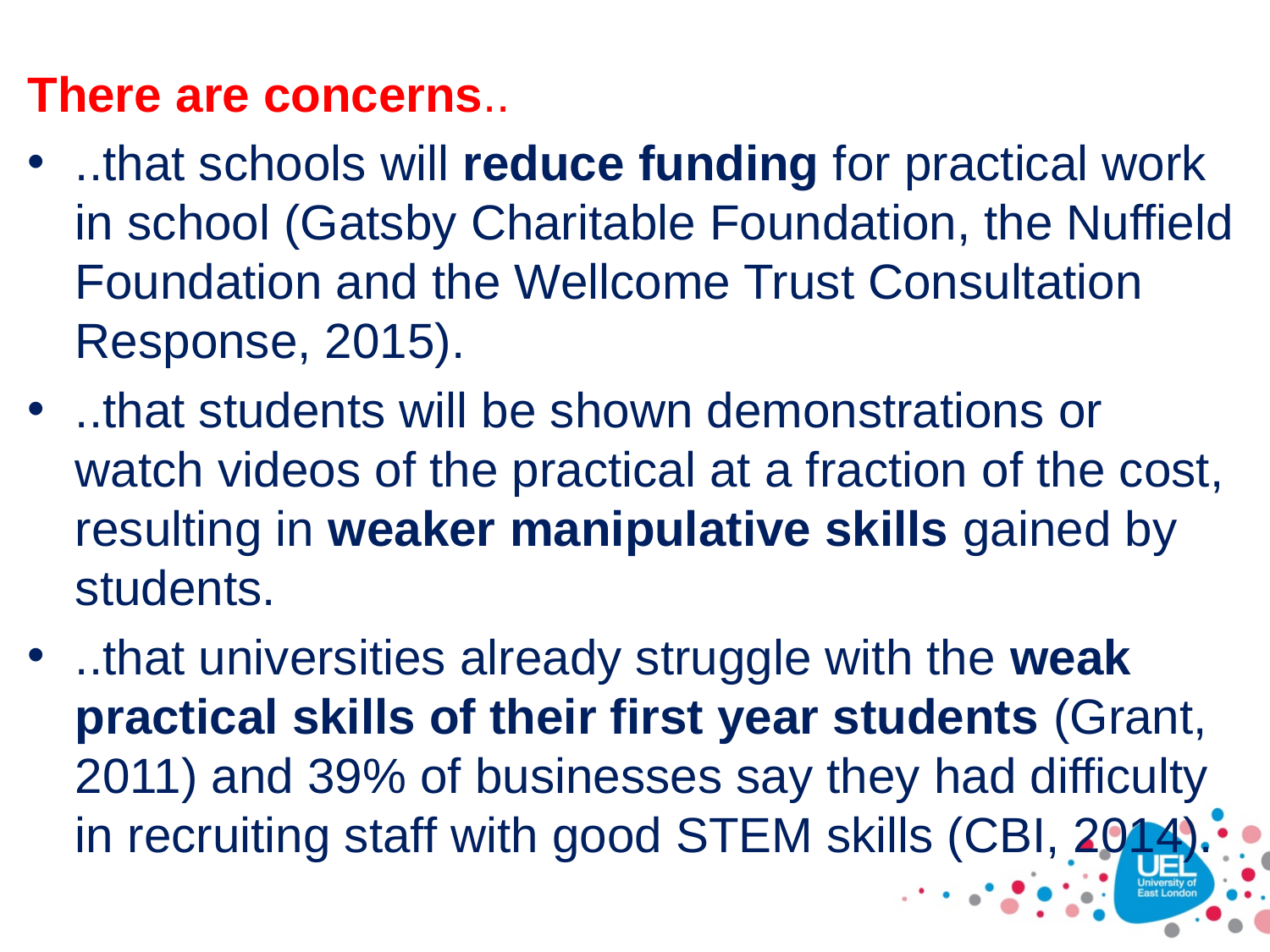

There are concerns..
..that schools will reduce funding for practical work in school (Gatsby Charitable Foundation, the Nuffield Foundation and the Wellcome Trust Consultation Response, 2015).
..that students will be shown demonstrations or watch videos of the practical at a fraction of the cost, resulting in weaker manipulative skills gained by students.
..that universities already struggle with the weak practical skills of their first year students (Grant, 2011) and 39% of businesses say they had difficulty in recruiting staff with good STEM skills (CBI, 2014).